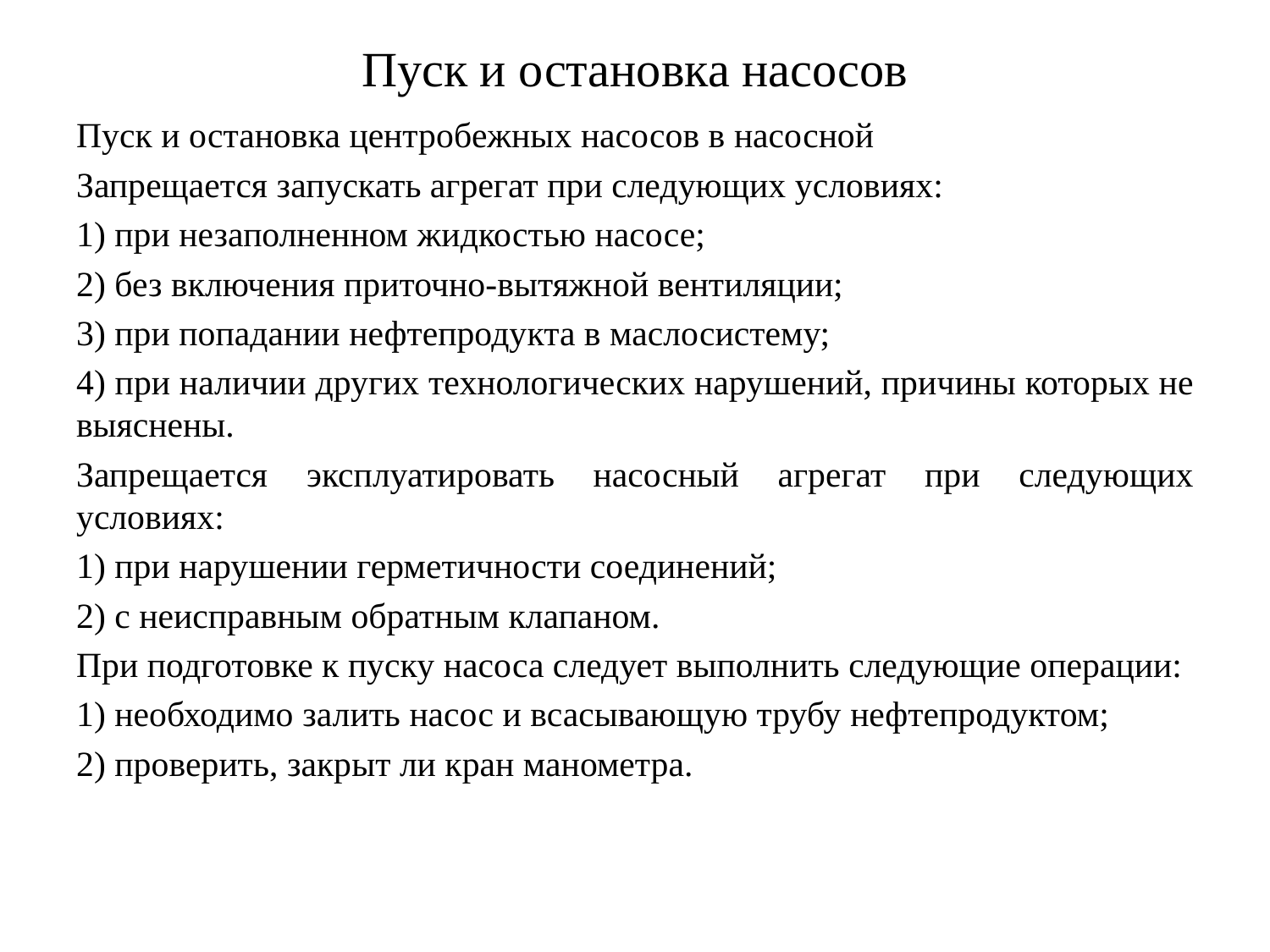

# Пуск и остановка насосов
Пуск и остановка центробежных насосов в насосной
Запрещается запускать агрегат при следующих условиях:
1) при незаполненном жидкостью насосе;
2) без включения приточно-вытяжной вентиляции;
3) при попадании нефтепродукта в маслосистему;
4) при наличии других технологических нарушений, причины которых не выяснены.
Запрещается эксплуатировать насосный агрегат при следующих условиях:
1) при нарушении герметичности соединений;
2) с неисправным обратным клапаном.
При подготовке к пуску насоса следует выполнить следующие операции:
1) необходимо залить насос и всасывающую трубу нефтепродуктом;
2) проверить, закрыт ли кран манометра.